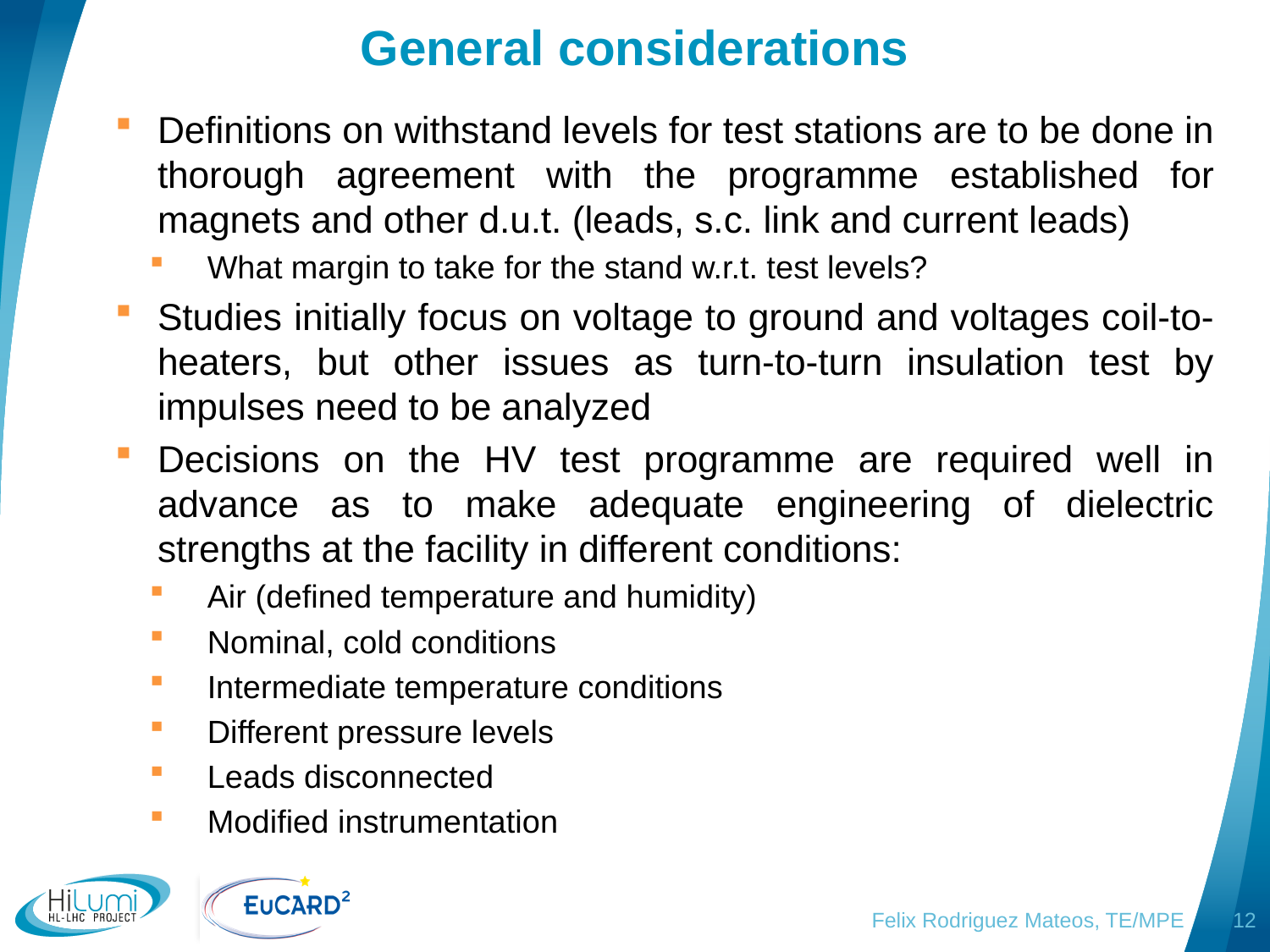

# General considerations
Definitions on withstand levels for test stations are to be done in thorough agreement with the programme established for magnets and other d.u.t. (leads, s.c. link and current leads)
What margin to take for the stand w.r.t. test levels?
Studies initially focus on voltage to ground and voltages coil-to-heaters, but other issues as turn-to-turn insulation test by impulses need to be analyzed
Decisions on the HV test programme are required well in advance as to make adequate engineering of dielectric strengths at the facility in different conditions:
Air (defined temperature and humidity)
Nominal, cold conditions
Intermediate temperature conditions
Different pressure levels
Leads disconnected
Modified instrumentation

Felix Rodriguez Mateos, TE/MPE
12